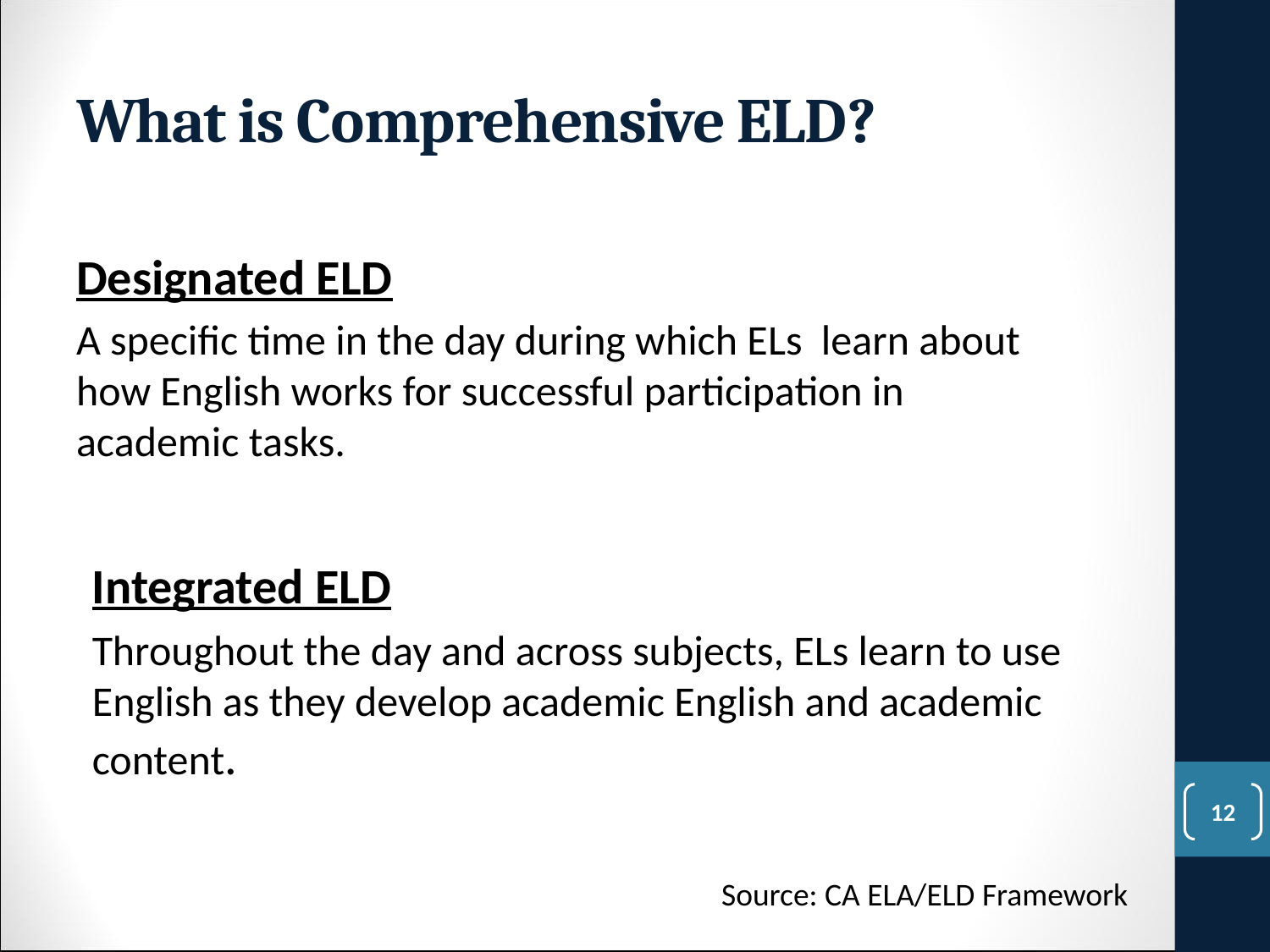

# What is Comprehensive ELD?
Designated ELD
A specific time in the day during which ELs  learn about how English works for successful participation in academic tasks.
Integrated ELD
Throughout the day and across subjects, ELs learn to use English as they develop academic English and academic content.
12
Source: CA ELA/ELD Framework